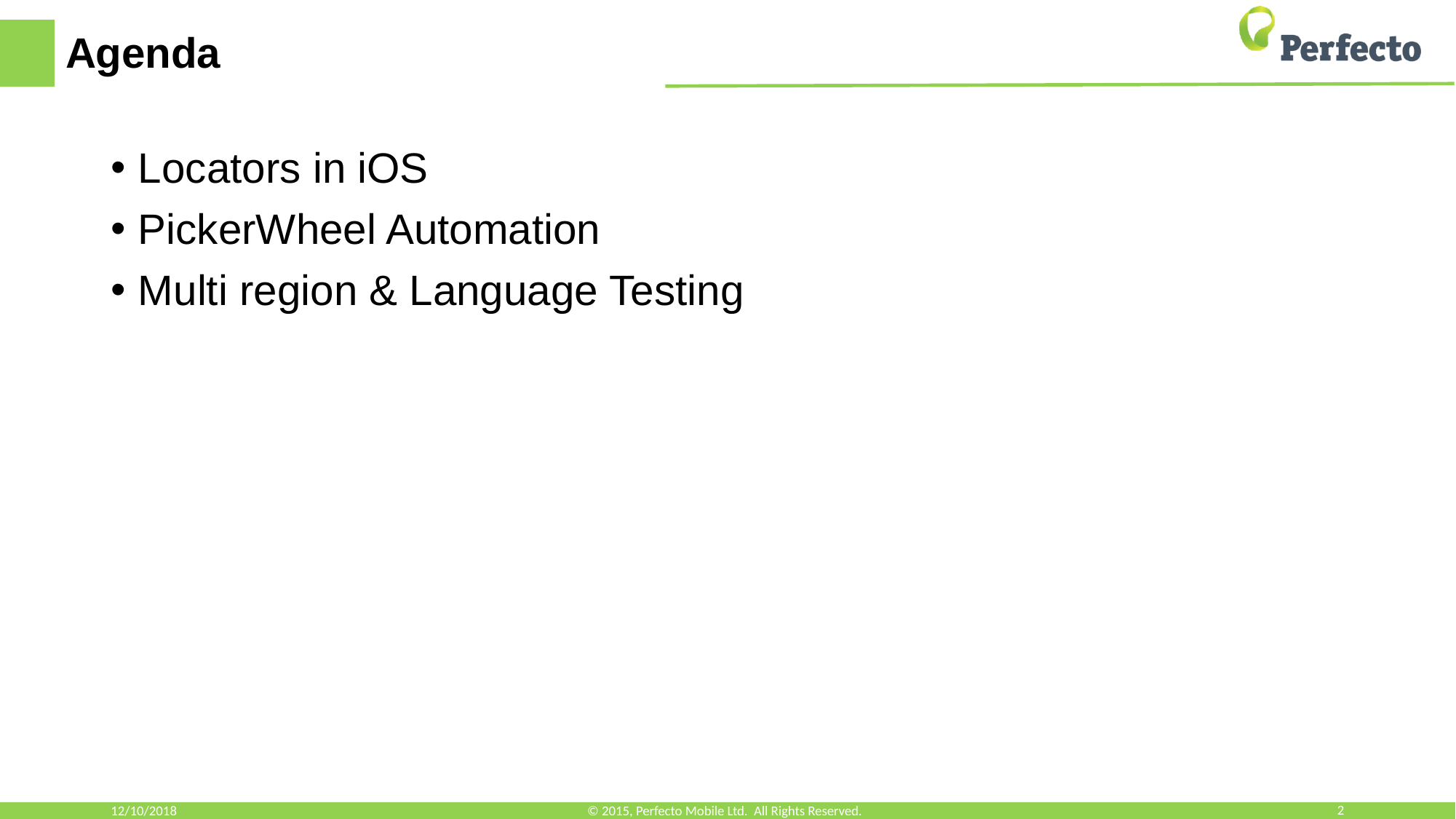

# Agenda
Locators in iOS
PickerWheel Automation
Multi region & Language Testing

12/10/2018
© 2015, Perfecto Mobile Ltd.  All Rights Reserved.
2